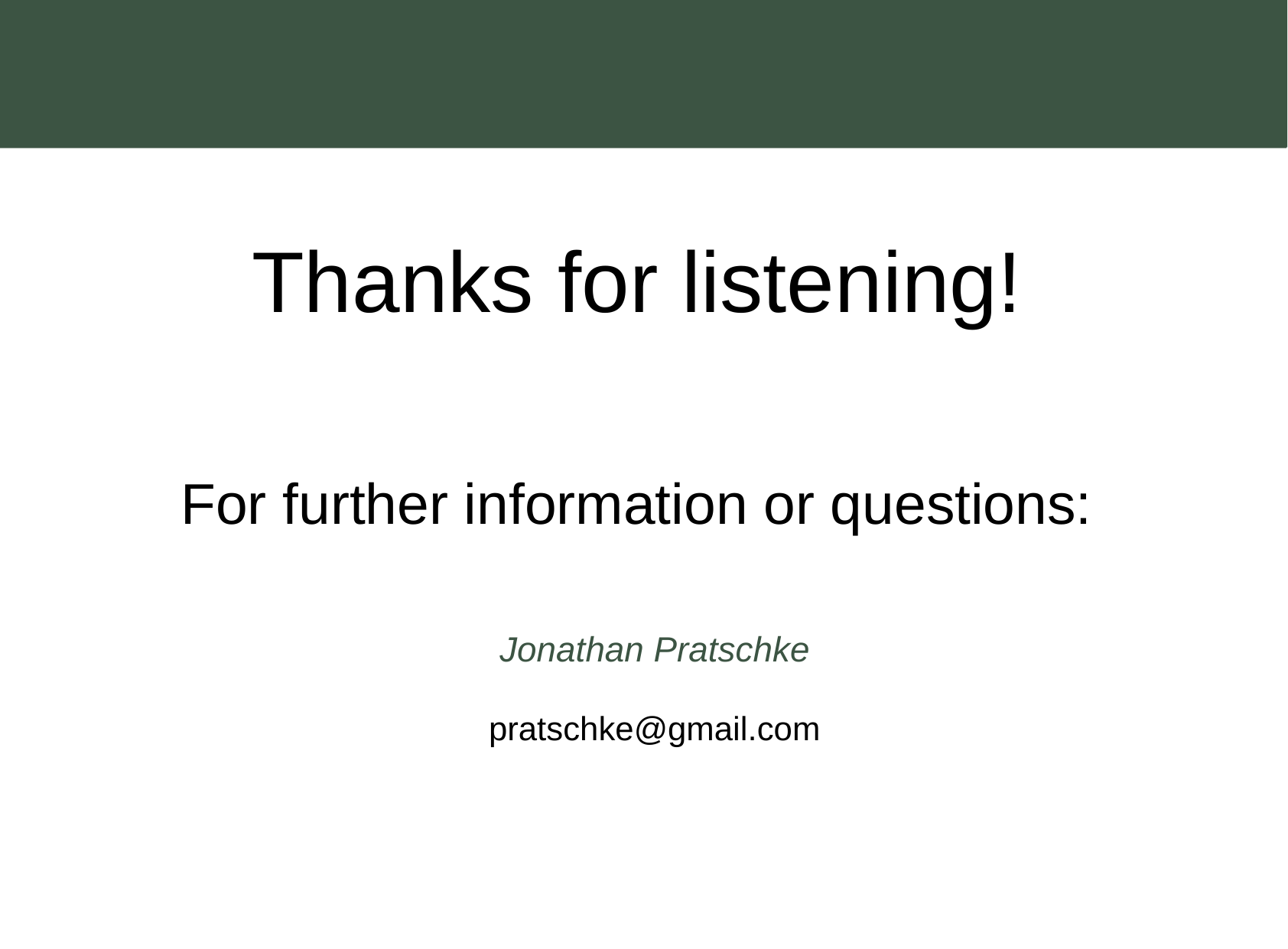

Thanks for listening!

For further information or questions:

Jonathan Pratschke

pratschke@gmail.com